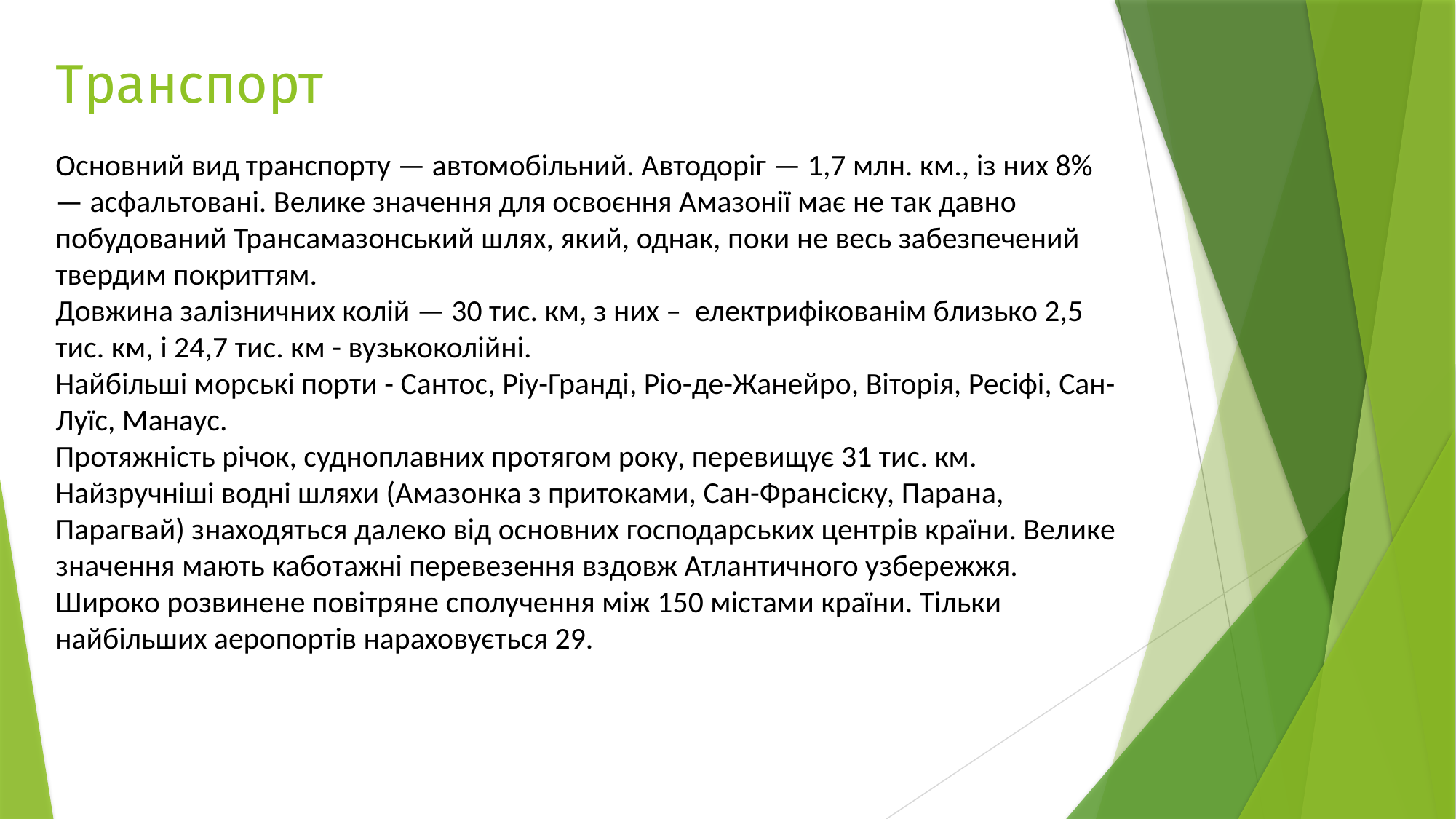

# Транспорт
Основний вид транспорту — автомобільний. Автодоріг — 1,7 млн. км., із них 8% — асфальтовані. Велике значення для освоєння Амазонії має не так давно побудований Трансамазонський шлях, який, однак, поки не весь забезпечений твердим покриттям.
Довжина залізничних колій — 30 тис. км, з них –  електрифікованім близько 2,5 тис. км, і 24,7 тис. км - вузькоколійні.
Найбільші морські порти - Сантос, Ріу-Гранді, Ріо-де-Жанейро, Віторія, Ресіфі, Сан-Луїс, Манаус.
Протяжність річок, судноплавних протягом року, перевищує 31 тис. км. Найзручніші водні шляхи (Амазонка з притоками, Сан-Франсіску, Парана, Парагвай) знаходяться далеко від основних господарських центрів країни. Велике значення мають каботажні перевезення вздовж Атлантичного узбережжя.
Широко розвинене повітряне сполучення між 150 містами країни. Тільки найбільших аеропортів нараховується 29.